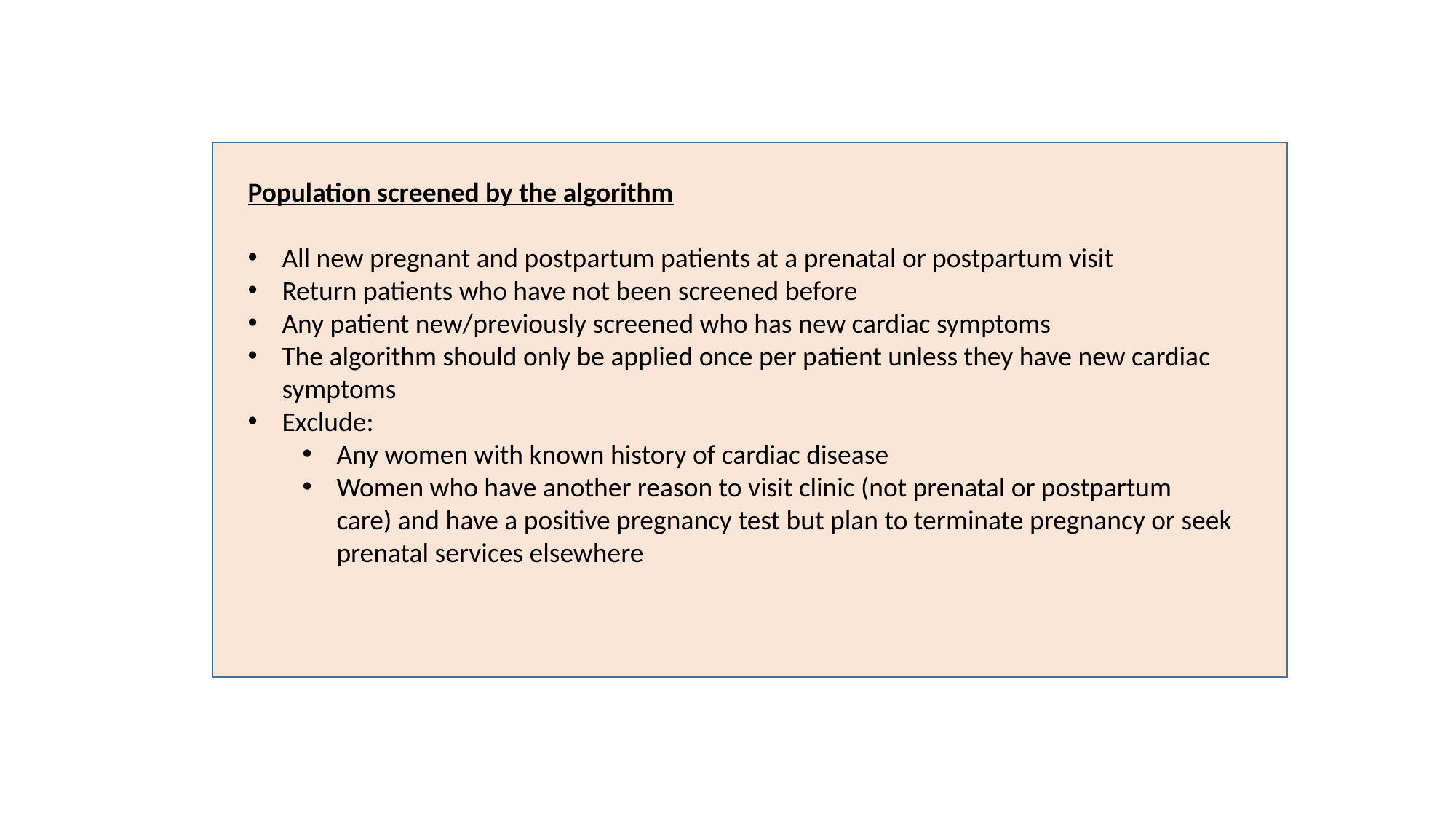

Population screened by the algorithm
All new pregnant and postpartum patients at a prenatal or postpartum visit
Return patients who have not been screened before
Any patient new/previously screened who has new cardiac symptoms
The algorithm should only be applied once per patient unless they have new cardiac symptoms
Exclude:
Any women with known history of cardiac disease
Women who have another reason to visit clinic (not prenatal or postpartum care) and have a positive pregnancy test but plan to terminate pregnancy or seek prenatal services elsewhere